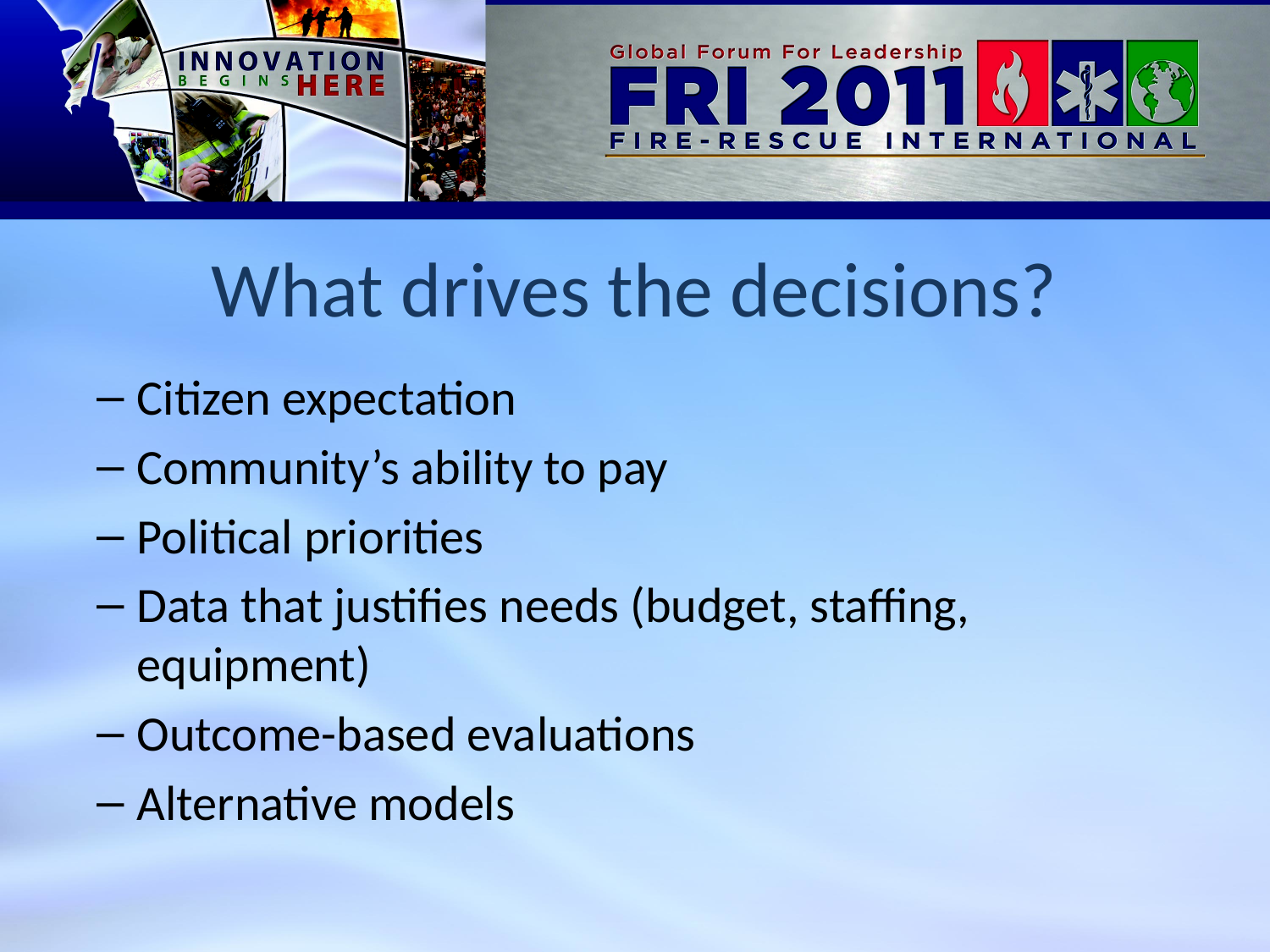

# What drives the decisions?
Citizen expectation
Community’s ability to pay
Political priorities
Data that justifies needs (budget, staffing, equipment)
Outcome-based evaluations
Alternative models